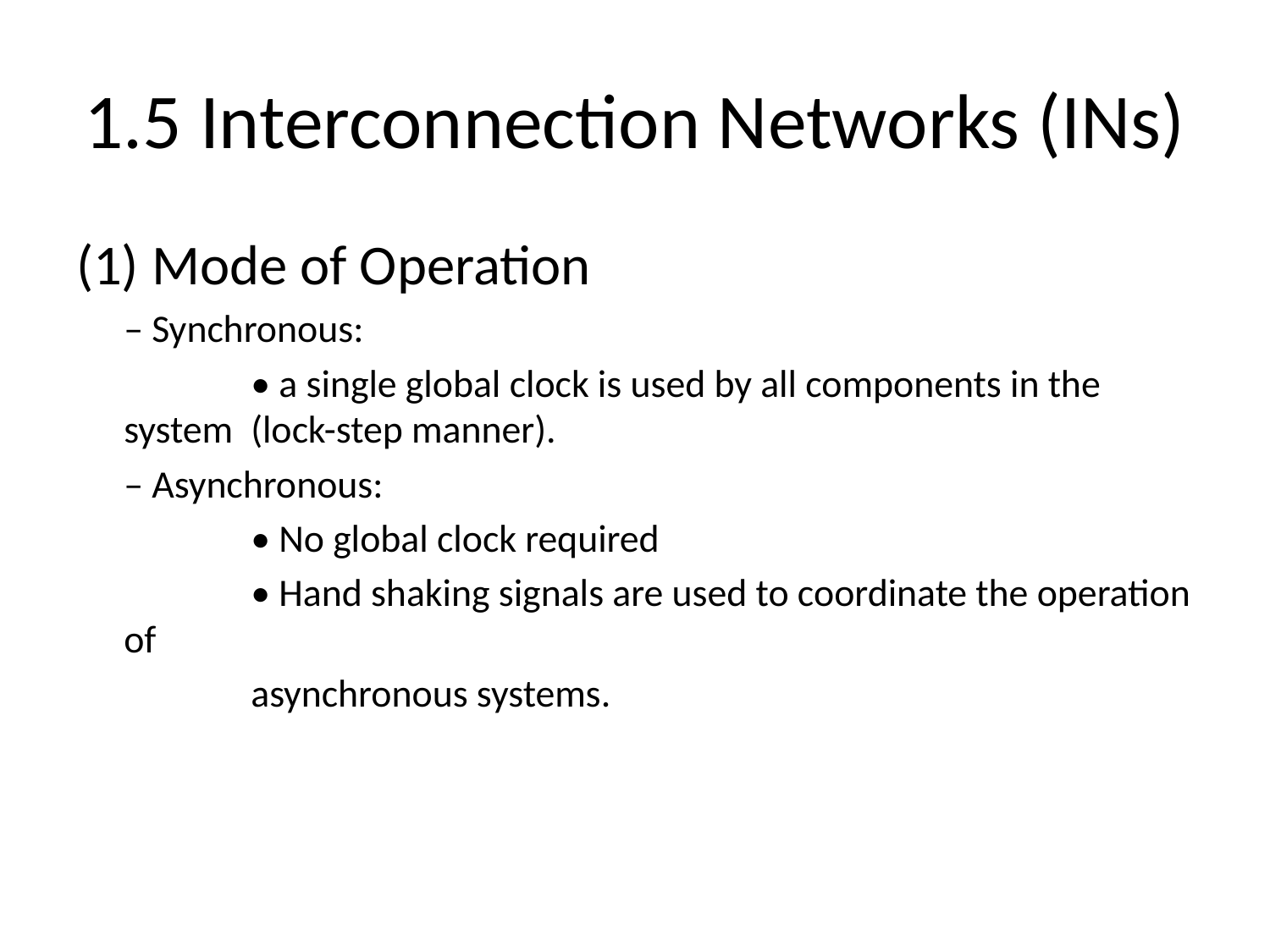

# 1.5 Interconnection Networks (INs)
(1) Mode of Operation
	– Synchronous:
		• a single global clock is used by all components in the system	(lock-step manner).
	– Asynchronous:
		• No global clock required
		• Hand shaking signals are used to coordinate the operation of
		asynchronous systems.